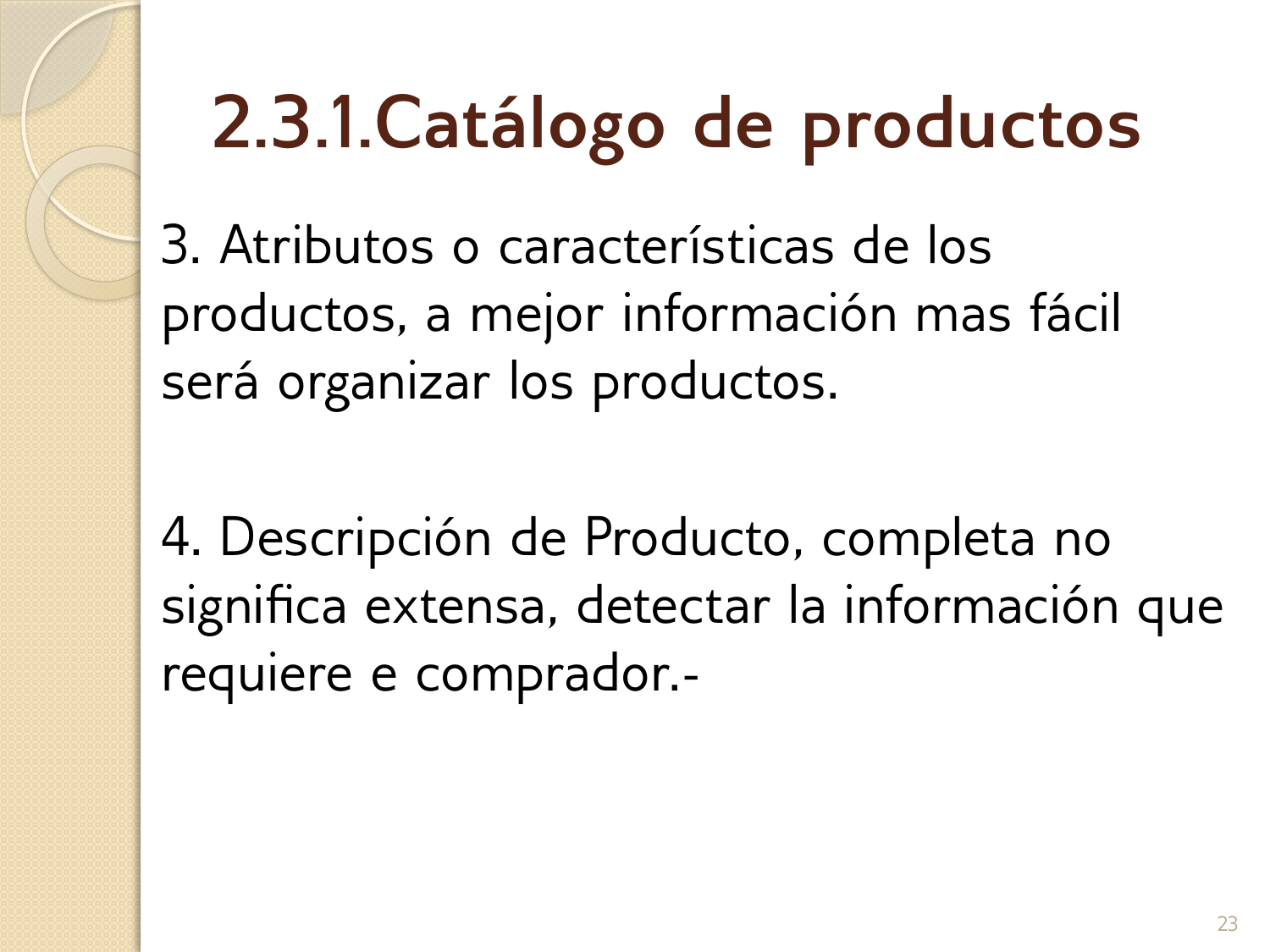

# 2.3.1.Catálogo de productos
3. Atributos o características de los productos, a mejor información mas fácil será organizar los productos.

4. Descripción de Producto, completa no significa extensa, detectar la información que requiere e comprador.-
23